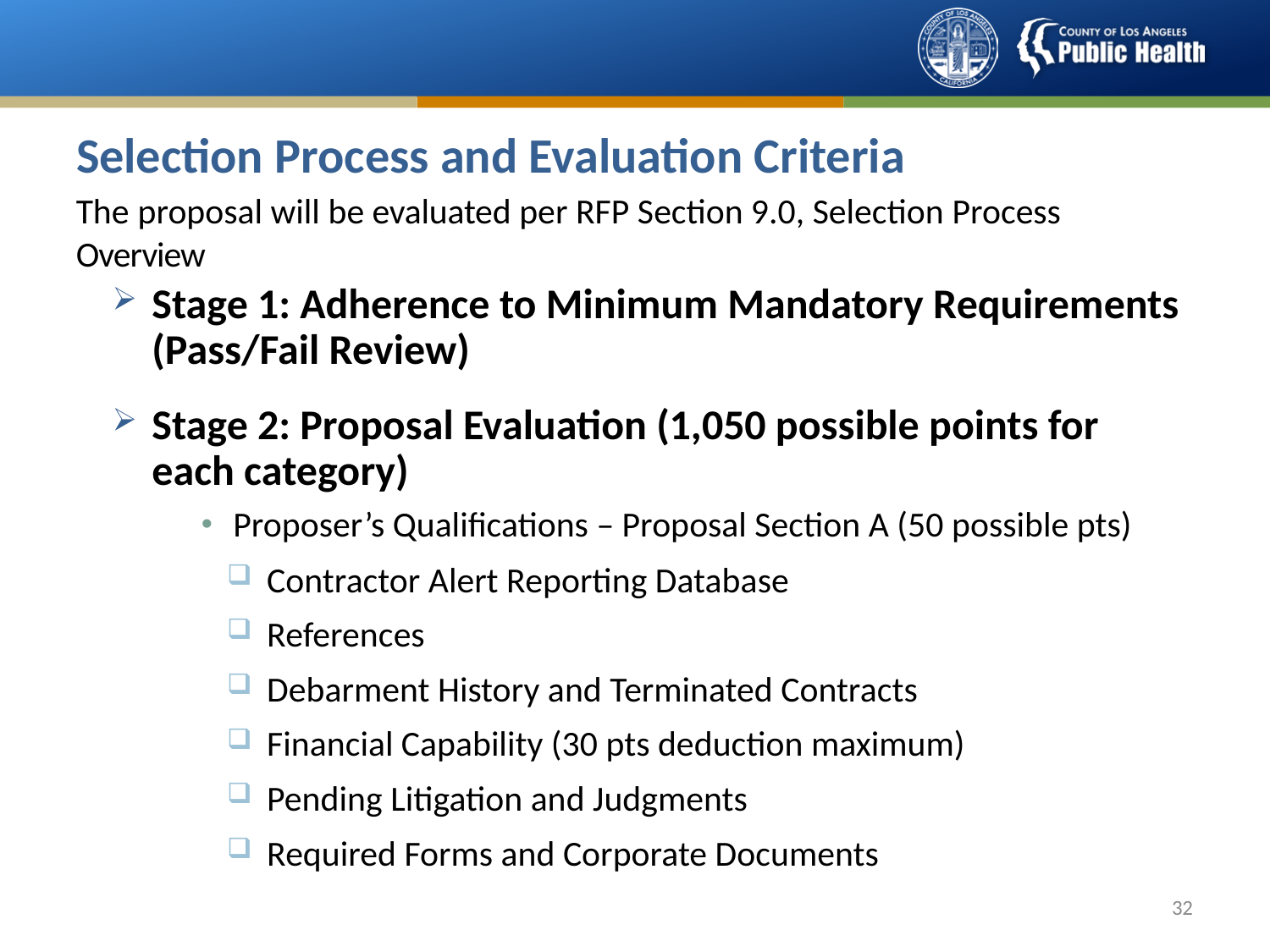

# Selection Process and Evaluation Criteria
The proposal will be evaluated per RFP Section 9.0, Selection Process Overview
Stage 1: Adherence to Minimum Mandatory Requirements (Pass/Fail Review)
Stage 2: Proposal Evaluation (1,050 possible points for each category)
Proposer’s Qualifications – Proposal Section A (50 possible pts)
Contractor Alert Reporting Database
References
Debarment History and Terminated Contracts
Financial Capability (30 pts deduction maximum)
Pending Litigation and Judgments
Required Forms and Corporate Documents
32